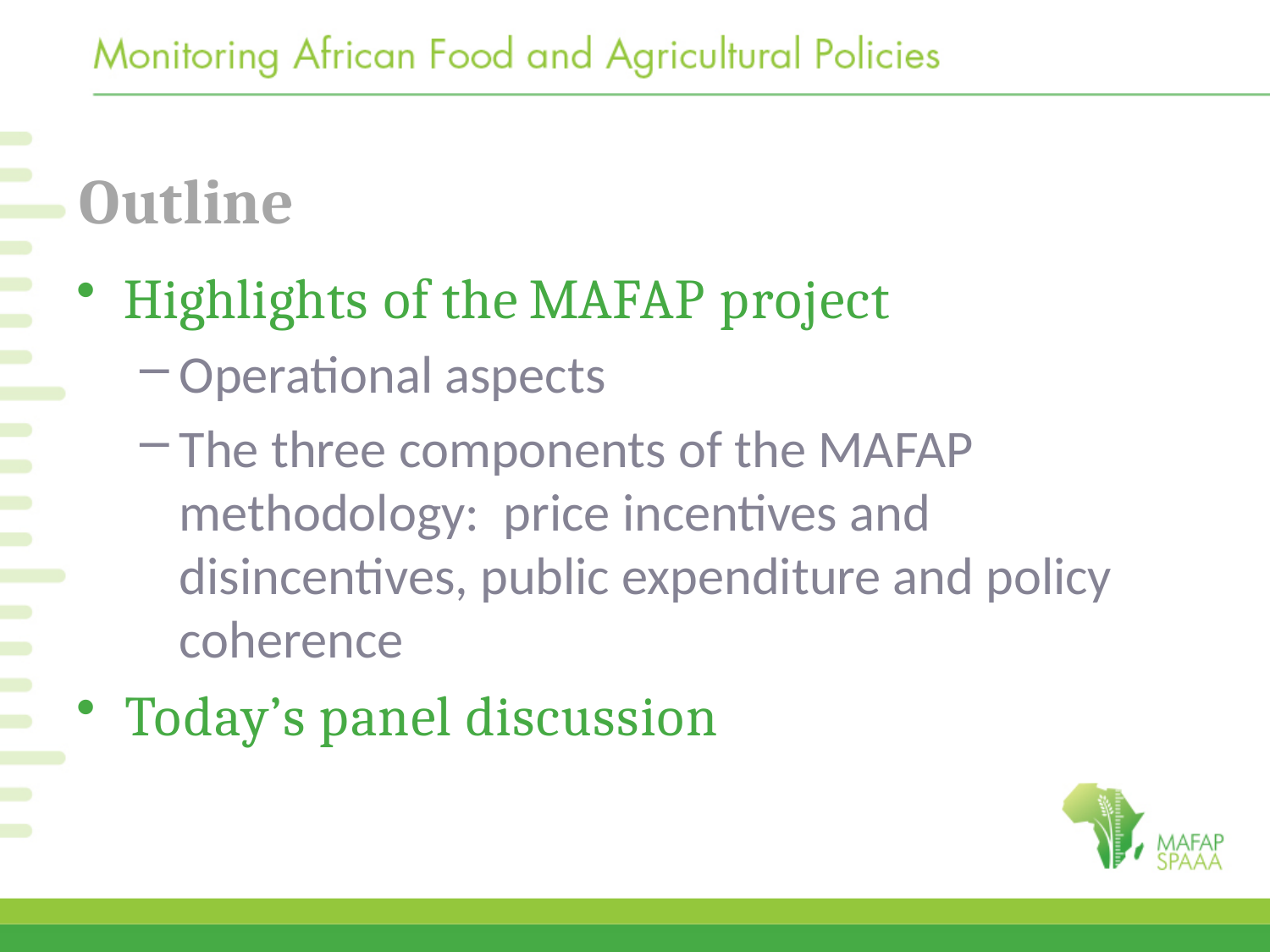

# Outline
Highlights of the MAFAP project
Operational aspects
The three components of the MAFAP methodology:  price incentives and disincentives, public expenditure and policy coherence
Today’s panel discussion